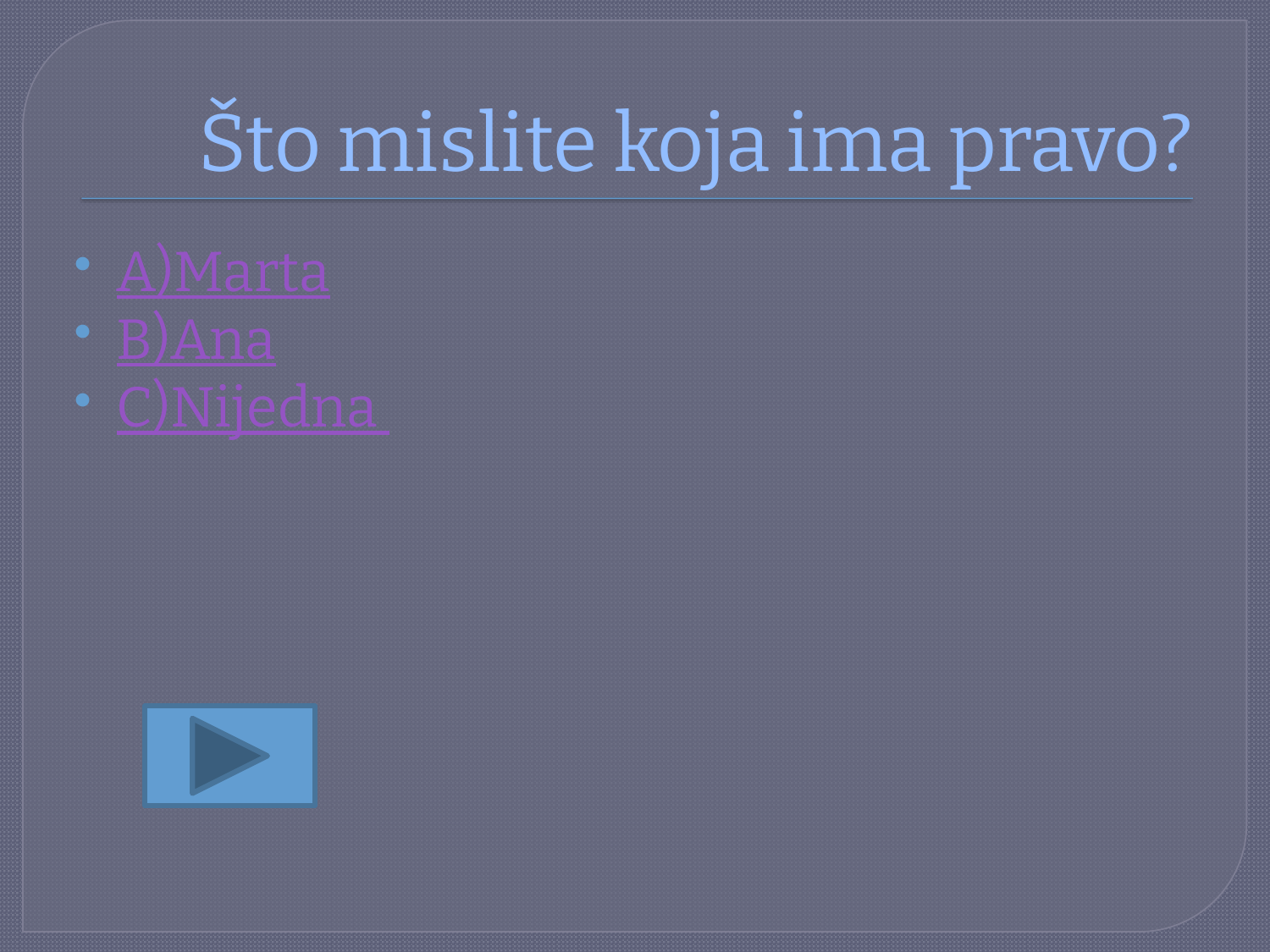

# Što mislite koja ima pravo?
A)Marta
B)Ana
C)Nijedna